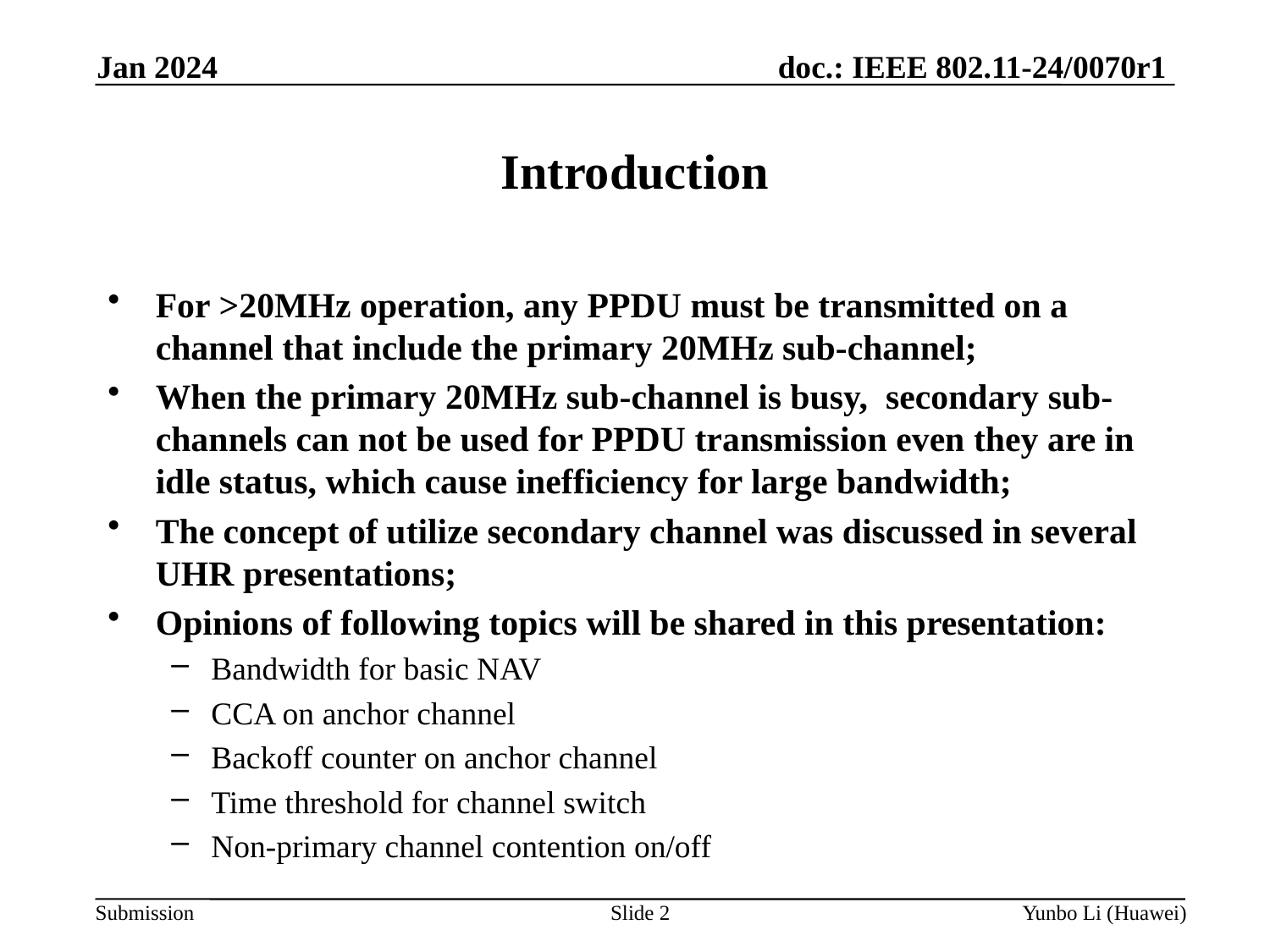

Jan 2024
Introduction
For >20MHz operation, any PPDU must be transmitted on a channel that include the primary 20MHz sub-channel;
When the primary 20MHz sub-channel is busy,  secondary sub-channels can not be used for PPDU transmission even they are in idle status, which cause inefficiency for large bandwidth;
The concept of utilize secondary channel was discussed in several UHR presentations;
Opinions of following topics will be shared in this presentation:
Bandwidth for basic NAV
CCA on anchor channel
Backoff counter on anchor channel
Time threshold for channel switch
Non-primary channel contention on/off
Slide 2
Yunbo Li (Huawei)